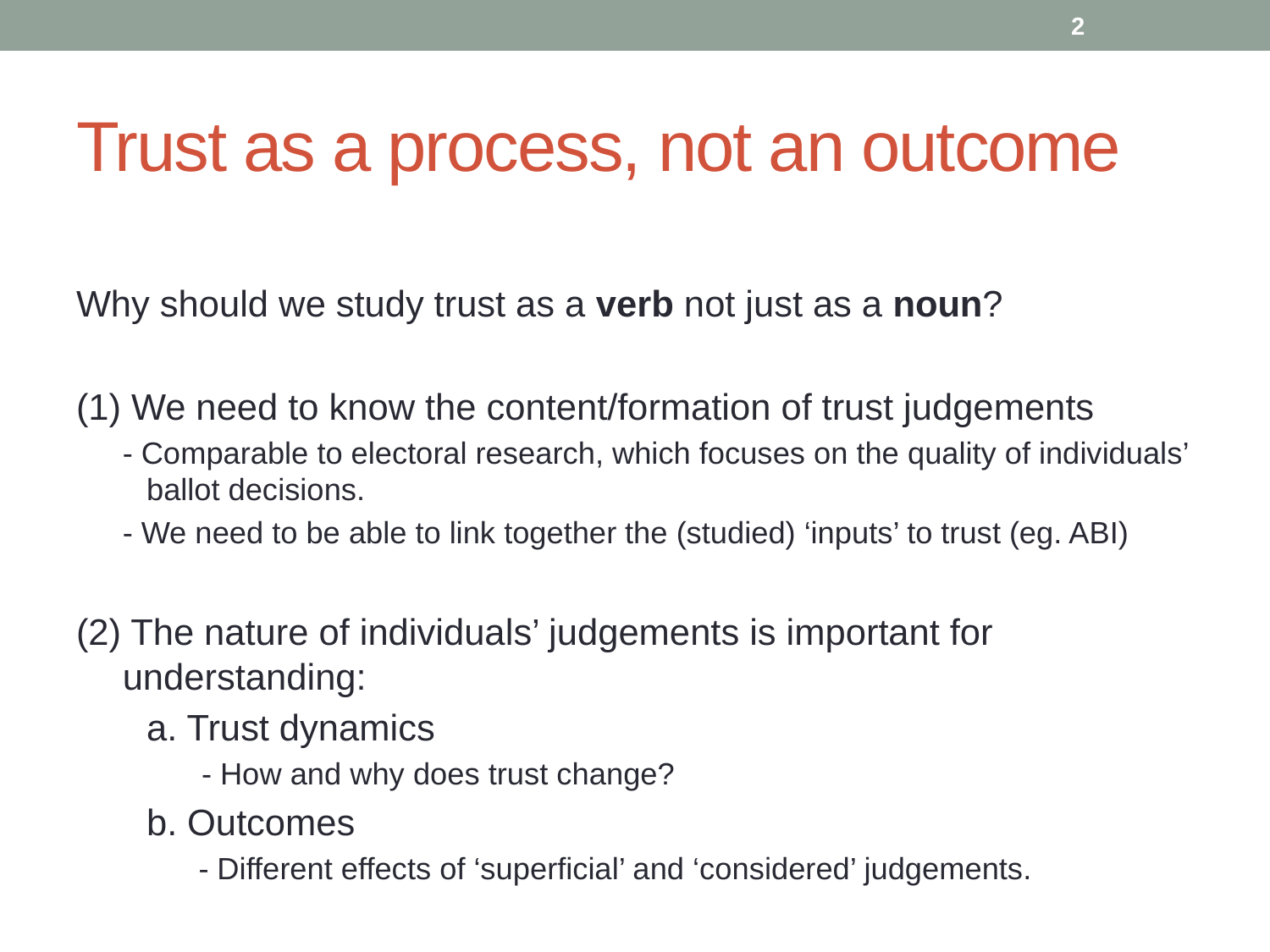

2
# Trust as a process, not an outcome

Why should we study trust as a verb not just as a noun?

(1) We need to know the content/formation of trust judgements
- Comparable to electoral research, which focuses on the quality of individuals’ ballot decisions.
- We need to be able to link together the (studied) ‘inputs’ to trust (eg. ABI)

(2) The nature of individuals’ judgements is important for understanding:
a. Trust dynamics
 - How and why does trust change?
b. Outcomes
  - Different effects of ‘superficial’ and ‘considered’ judgements.